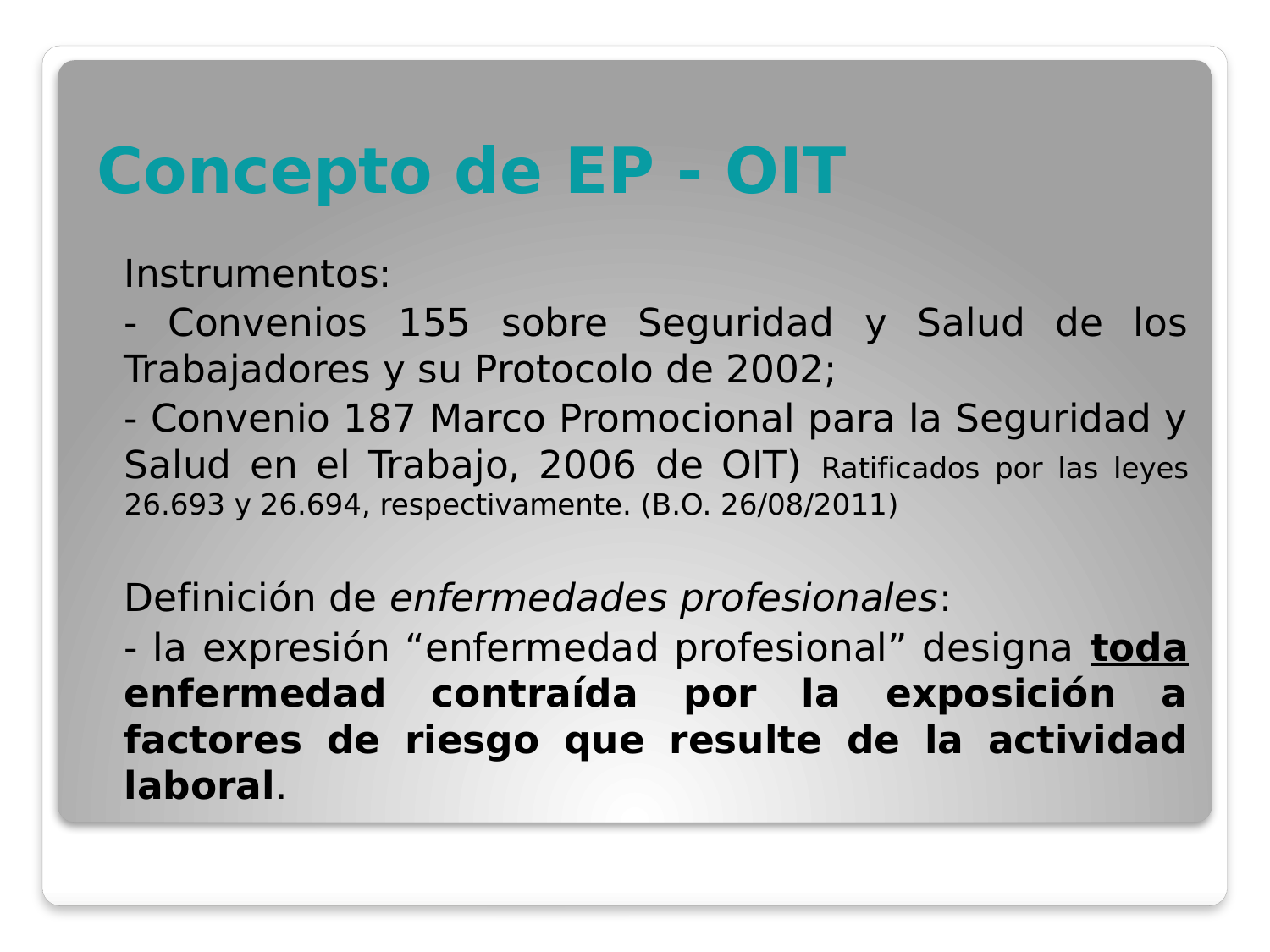

# Concepto de EP - OIT
	Instrumentos:
	- Convenios 155 sobre Seguridad y Salud de los Trabajadores y su Protocolo de 2002;
	- Convenio 187 Marco Promocional para la Seguridad y Salud en el Trabajo, 2006 de OIT) Ratificados por las leyes 26.693 y 26.694, respectivamente. (B.O. 26/08/2011)

	Definición de enfermedades profesionales:
	- la expresión “enfermedad profesional” designa toda enfermedad contraída por la exposición a factores de riesgo que resulte de la actividad laboral.